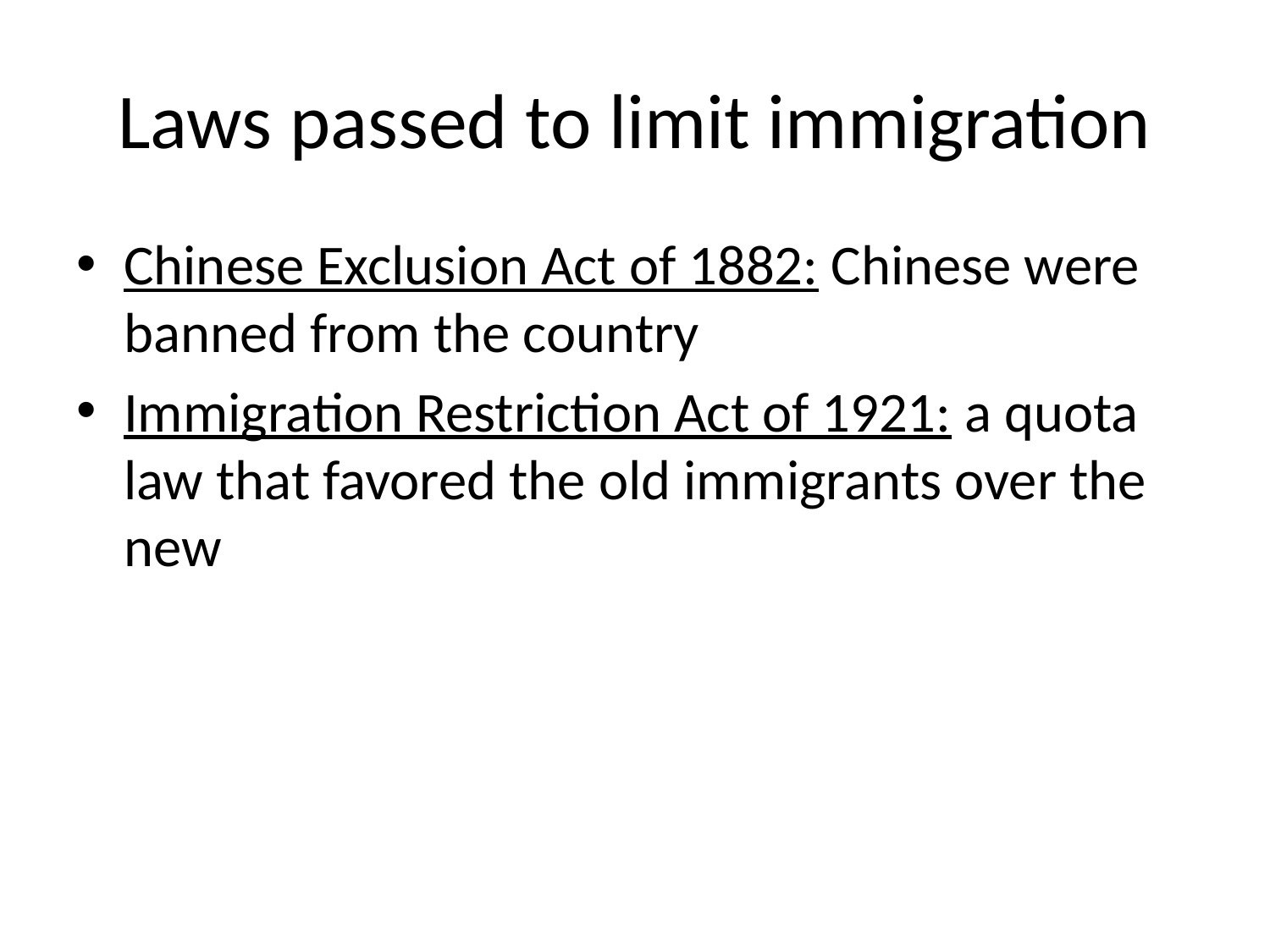

# Laws passed to limit immigration
Chinese Exclusion Act of 1882: Chinese were banned from the country
Immigration Restriction Act of 1921: a quota law that favored the old immigrants over the new